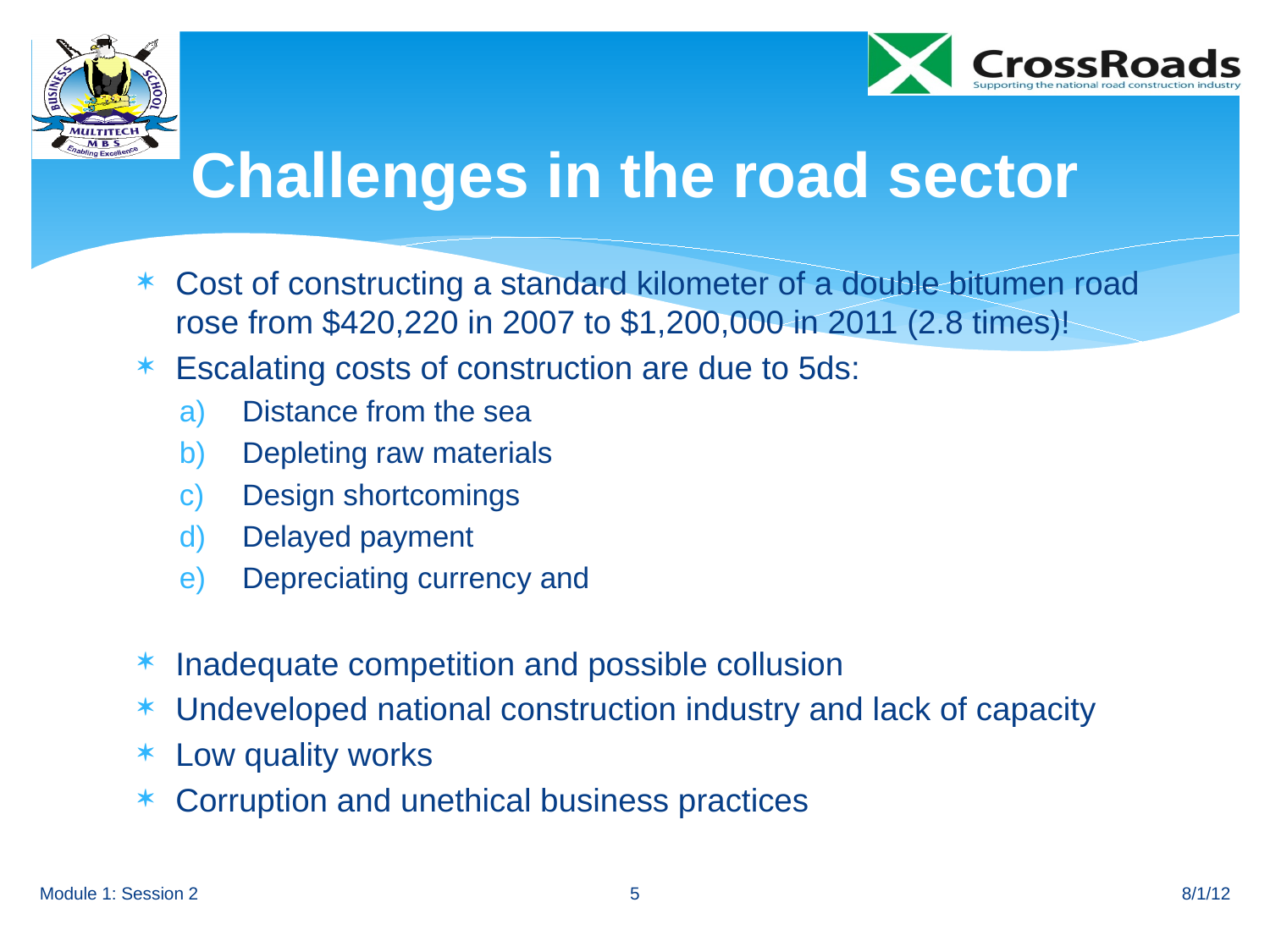

# Challenges in the road sector
Cost of constructing a standard kilometer of a double bitumen road rose from $420,220 in 2007 to $1,200,000 in 2011 (2.8 times)!
Escalating costs of construction are due to 5ds:
Distance from the sea
Depleting raw materials
Design shortcomings
Delayed payment
Depreciating currency and

Inadequate competition and possible collusion
Undeveloped national construction industry and lack of capacity
Low quality works
Corruption and unethical business practices
5
Module 1: Session 2
8/1/12